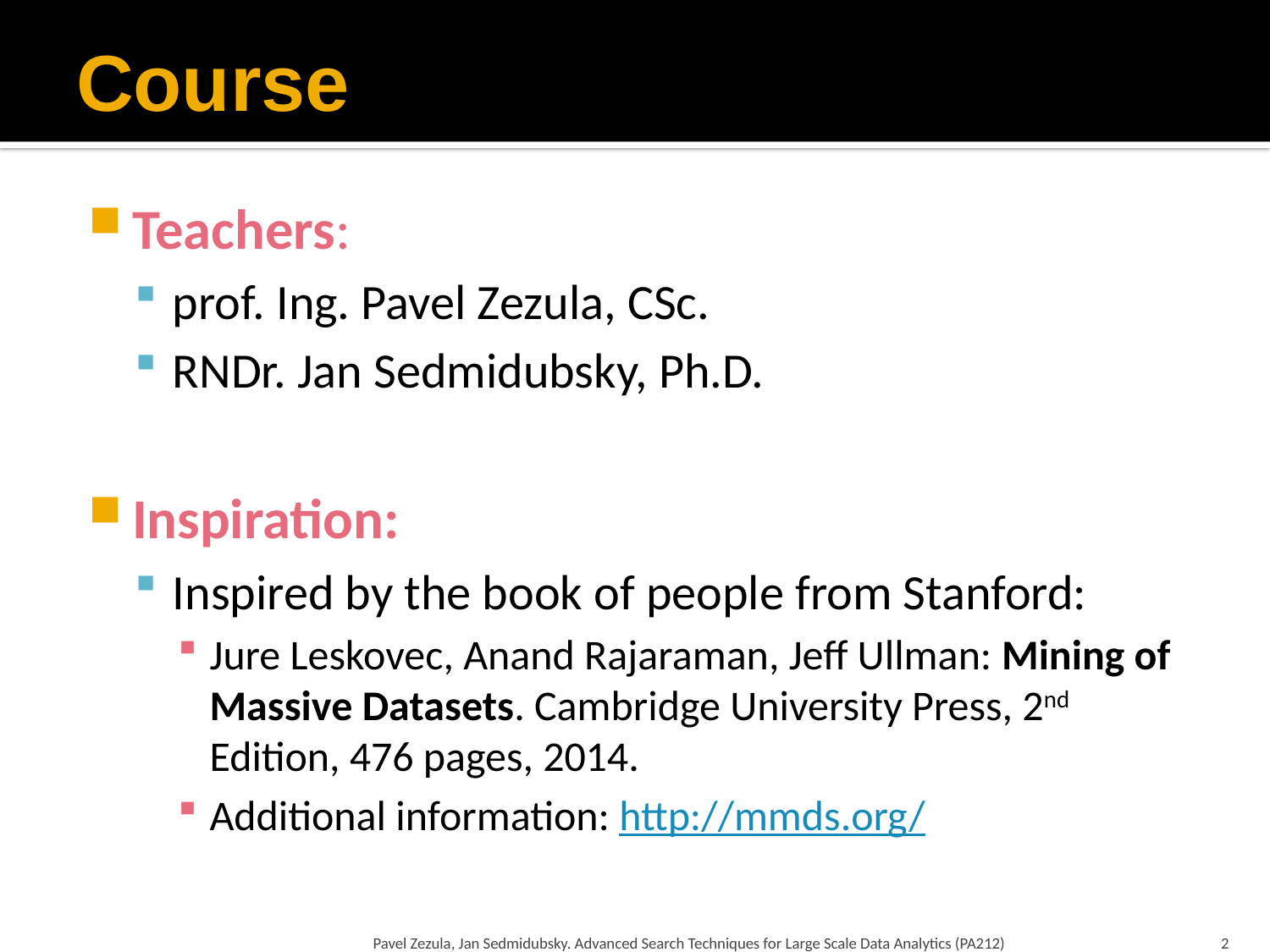

# Course
Teachers:
prof. Ing. Pavel Zezula, CSc.
RNDr. Jan Sedmidubsky, Ph.D.

Inspiration:
Inspired by the book of people from Stanford:
Jure Leskovec, Anand Rajaraman, Jeff Ullman: Mining of Massive Datasets. Cambridge University Press, 2nd Edition, 476 pages, 2014.
Additional information: http://mmds.org/

Pavel Zezula, Jan Sedmidubsky. Advanced Search Techniques for Large Scale Data Analytics (PA212)
2